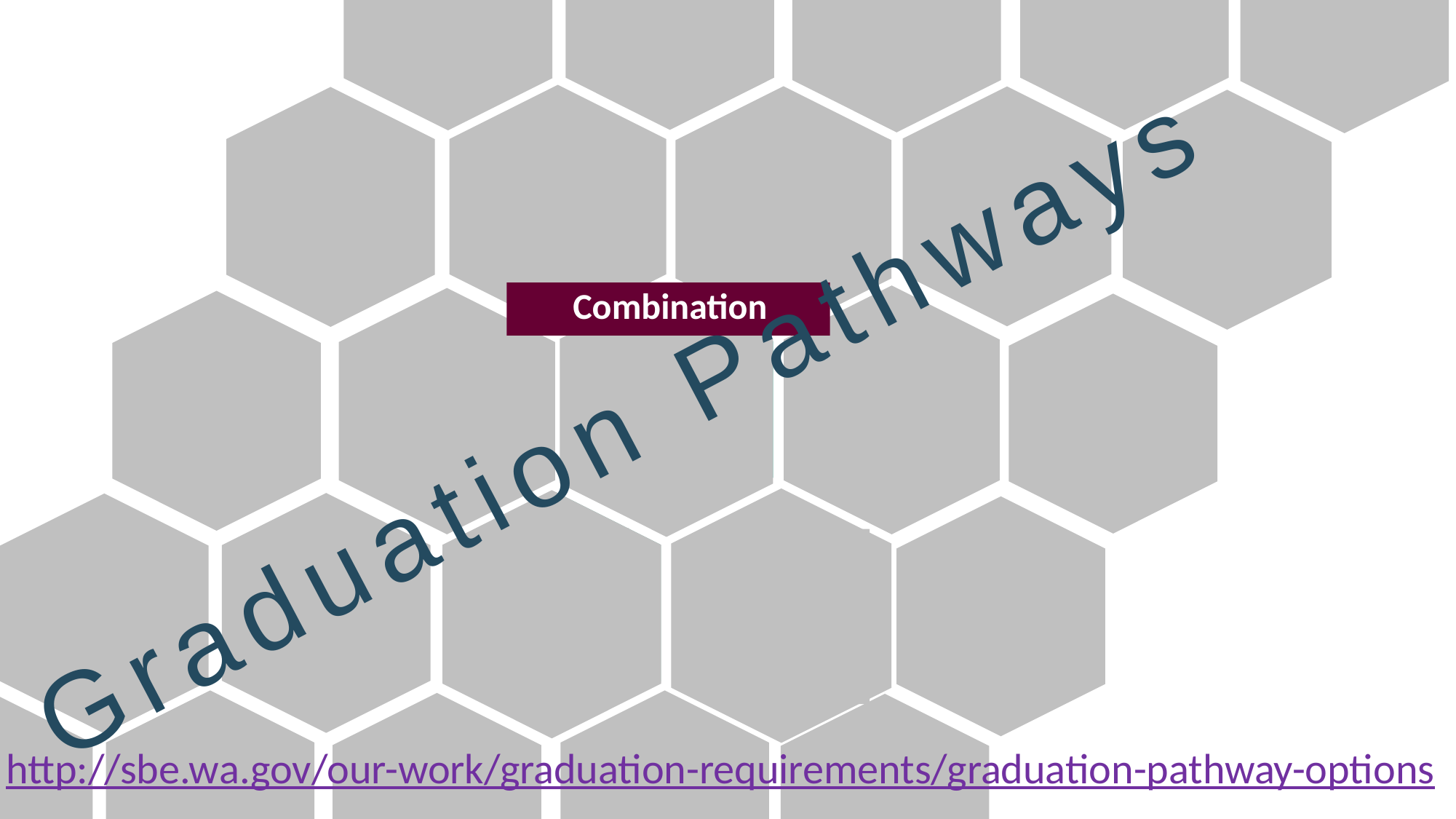

Dual Credit

College in HS
Running Start
CTE
AP, IB or Cambridge
C+
Pass Exam
Combination

G r a d u a t i o n  P a t h w a y s
SBA

Math 2595
ELA 2548
Transition Course

Bridge to College
SAT/ACT

Math 430/16
ELA 410/14

CTE Sequence

Core Plus
2-credit sequence
ASVAB

31

http://sbe.wa.gov/our-work/graduation-requirements/graduation-pathway-options